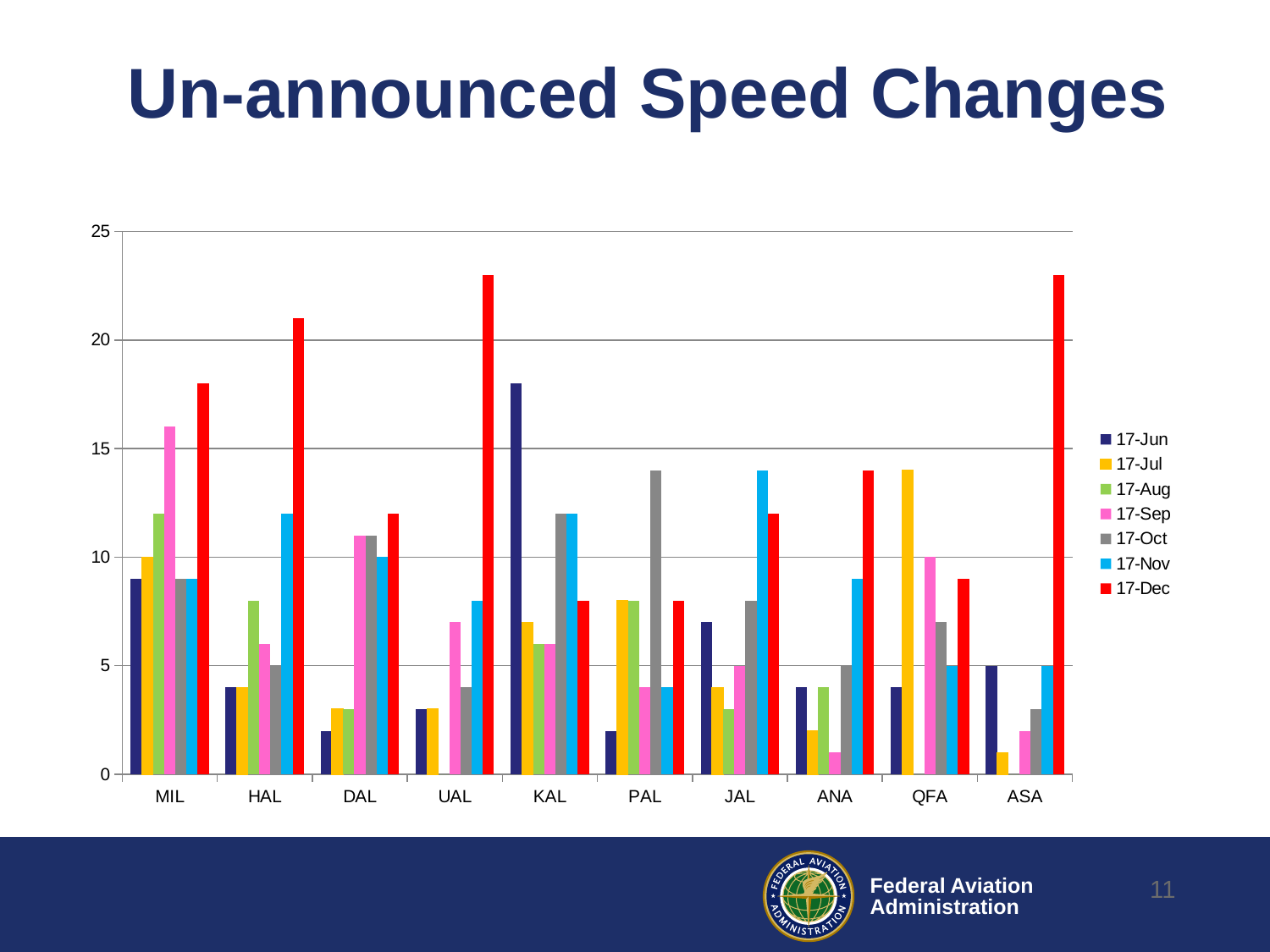

# Un-announced Speed Changes

### Chart

| Category | 17-Jun | 17-Jul | 17-Aug | 17-Sep | 17-Oct | 17-Nov | 17-Dec |
|---|---|---|---|---|---|---|---|
| MIL | 9.0 | 10.0 | 12.0 | 16.0 | 9.0 | 9.0 | 18.0 |
| HAL | 4.0 | 4.0 | 8.0 | 6.0 | 5.0 | 12.0 | 21.0 |
| DAL | 2.0 | 3.0 | 3.0 | 11.0 | 11.0 | 10.0 | 12.0 |
| UAL | 3.0 | 3.0 | 0.0 | 7.0 | 4.0 | 8.0 | 23.0 |
| KAL | 18.0 | 7.0 | 6.0 | 6.0 | 12.0 | 12.0 | 8.0 |
| PAL | 2.0 | 8.0 | 8.0 | 4.0 | 14.0 | 4.0 | 8.0 |
| JAL | 7.0 | 4.0 | 3.0 | 5.0 | 8.0 | 14.0 | 12.0 |
| ANA | 4.0 | 2.0 | 4.0 | 1.0 | 5.0 | 9.0 | 14.0 |
| QFA | 4.0 | 14.0 | 0.0 | 10.0 | 7.0 | 5.0 | 9.0 |
| ASA | 5.0 | 1.0 | 0.0 | 2.0 | 3.0 | 5.0 | 23.0 |
11